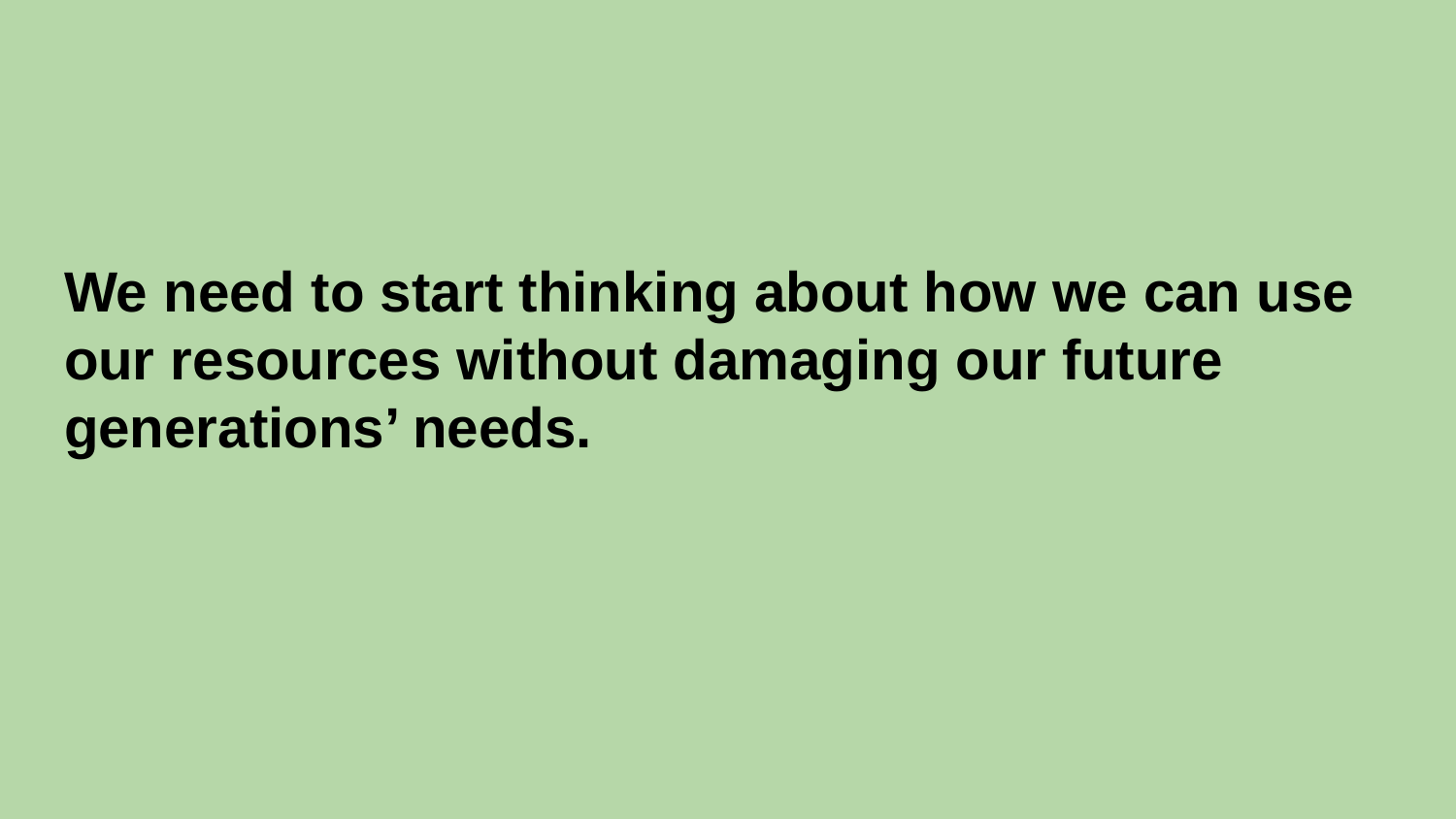

# We need to start thinking about how we can use our resources without damaging our future generations’ needs.